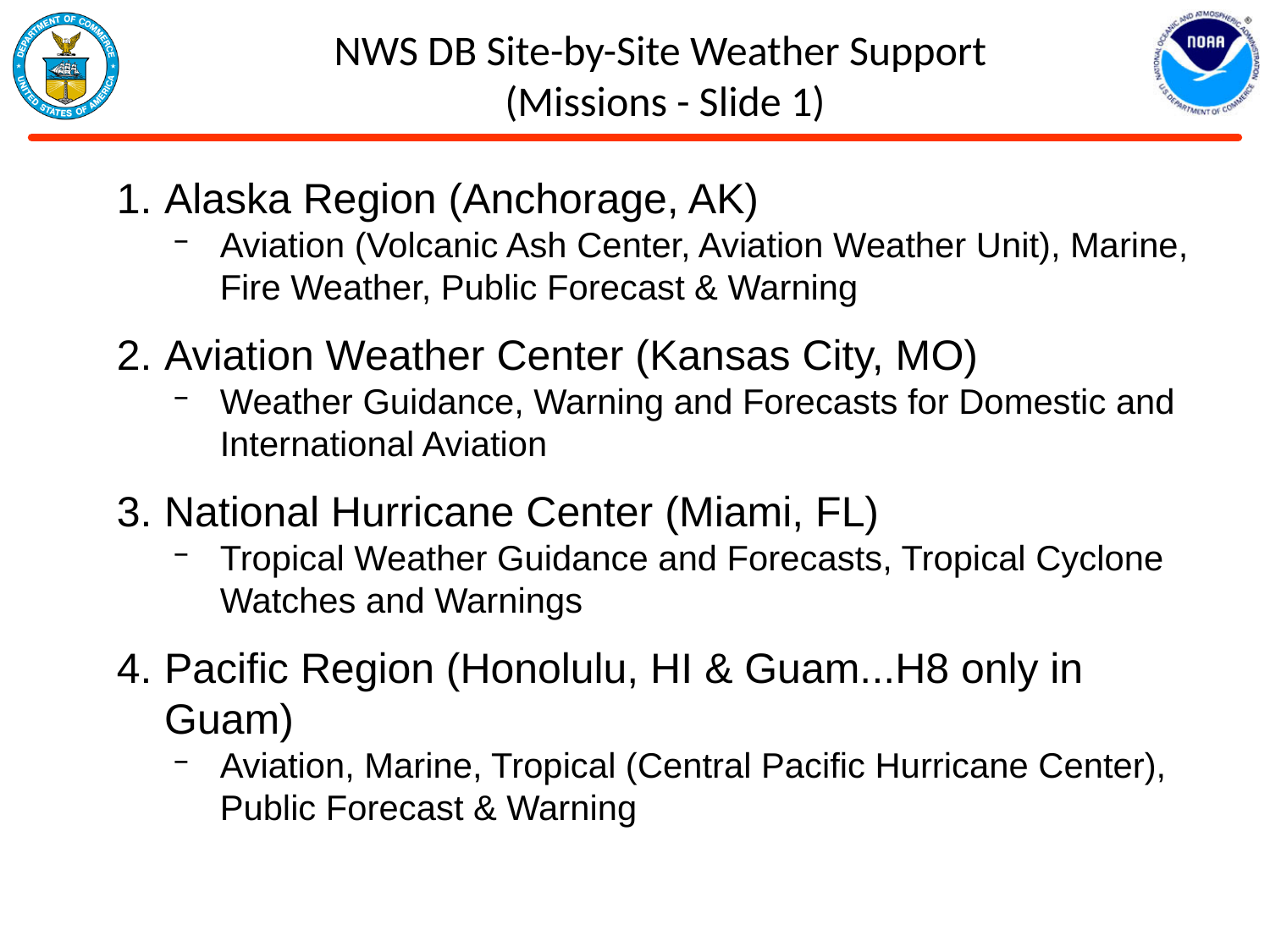

NWS DB Site-by-Site Weather Support
(Missions - Slide 1)
Alaska Region (Anchorage, AK)
Aviation (Volcanic Ash Center, Aviation Weather Unit), Marine, Fire Weather, Public Forecast & Warning
Aviation Weather Center (Kansas City, MO)
Weather Guidance, Warning and Forecasts for Domestic and International Aviation
National Hurricane Center (Miami, FL)
Tropical Weather Guidance and Forecasts, Tropical Cyclone Watches and Warnings
Pacific Region (Honolulu, HI & Guam...H8 only in Guam)
Aviation, Marine, Tropical (Central Pacific Hurricane Center), Public Forecast & Warning